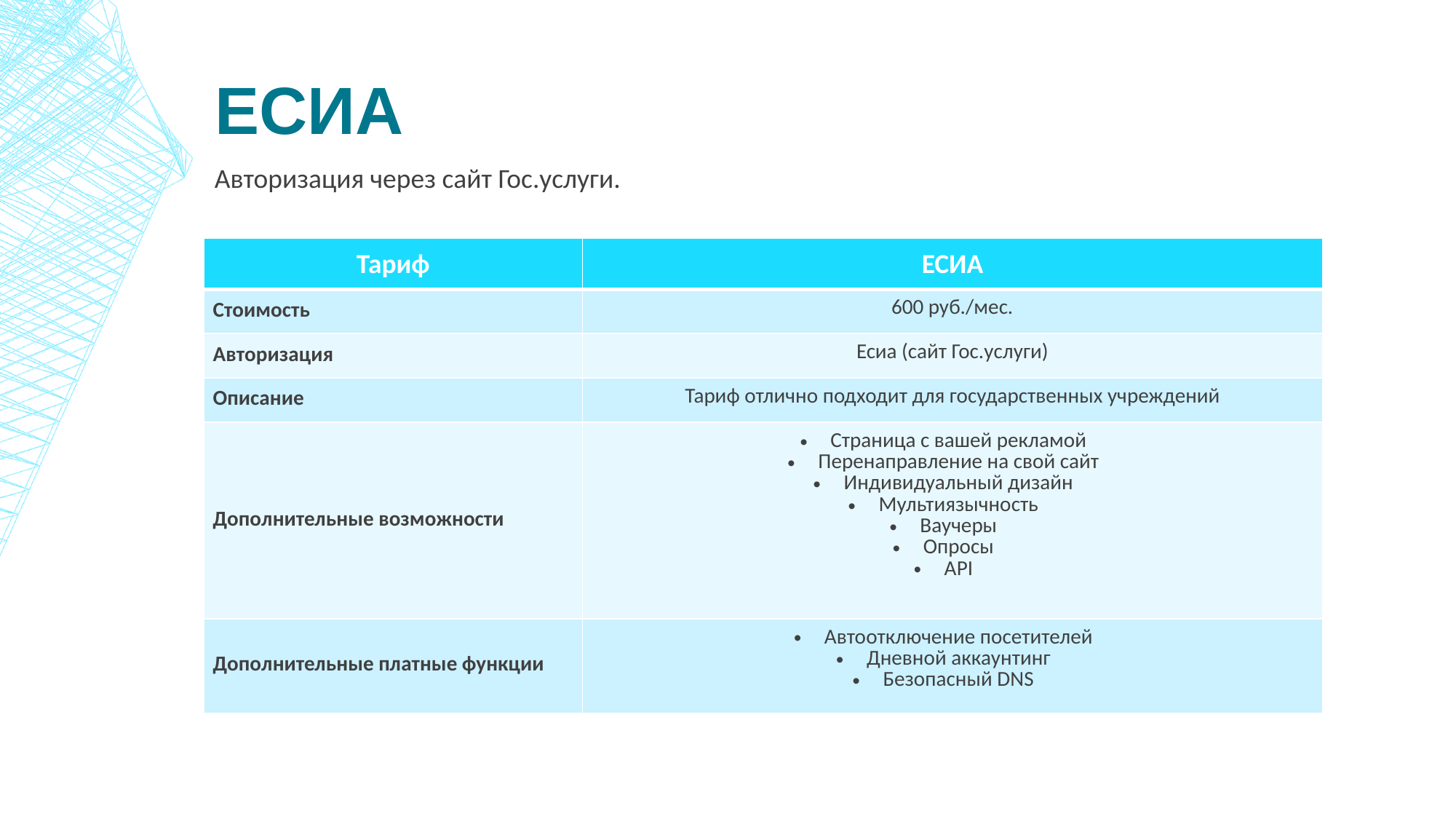

ЕСИА
Авторизация через сайт Гос.услуги.
| Тариф | ЕСИА |
| --- | --- |
| Стоимость | 600 руб./мес. |
| Авторизация | Есиа (сайт Гос.услуги) |
| Описание | Тариф отлично подходит для государственных учреждений |
| Дополнительные возможности | Страница с вашей рекламой  Перенаправление на свой сайт  Индивидуальный дизайн  Мультиязычность  Ваучеры  Опросы  API |
| Дополнительные платные функции | Автоотключение посетителей  Дневной аккаунтинг  Безопасный DNS |